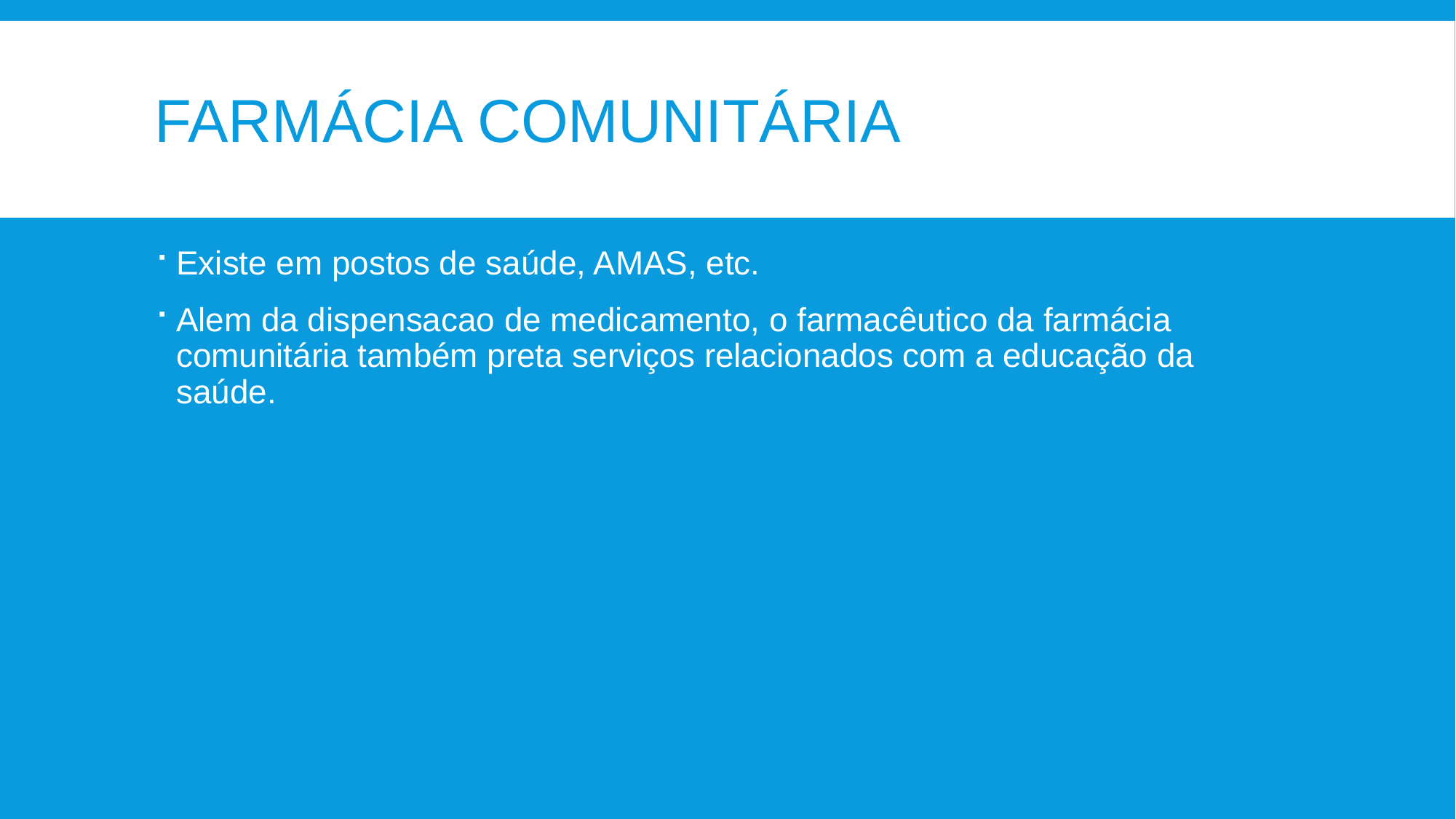

# Farmácia comunitária
Existe em postos de saúde, AMAS, etc.
Alem da dispensacao de medicamento, o farmacêutico da farmácia comunitária também preta serviços relacionados com a educação da saúde.